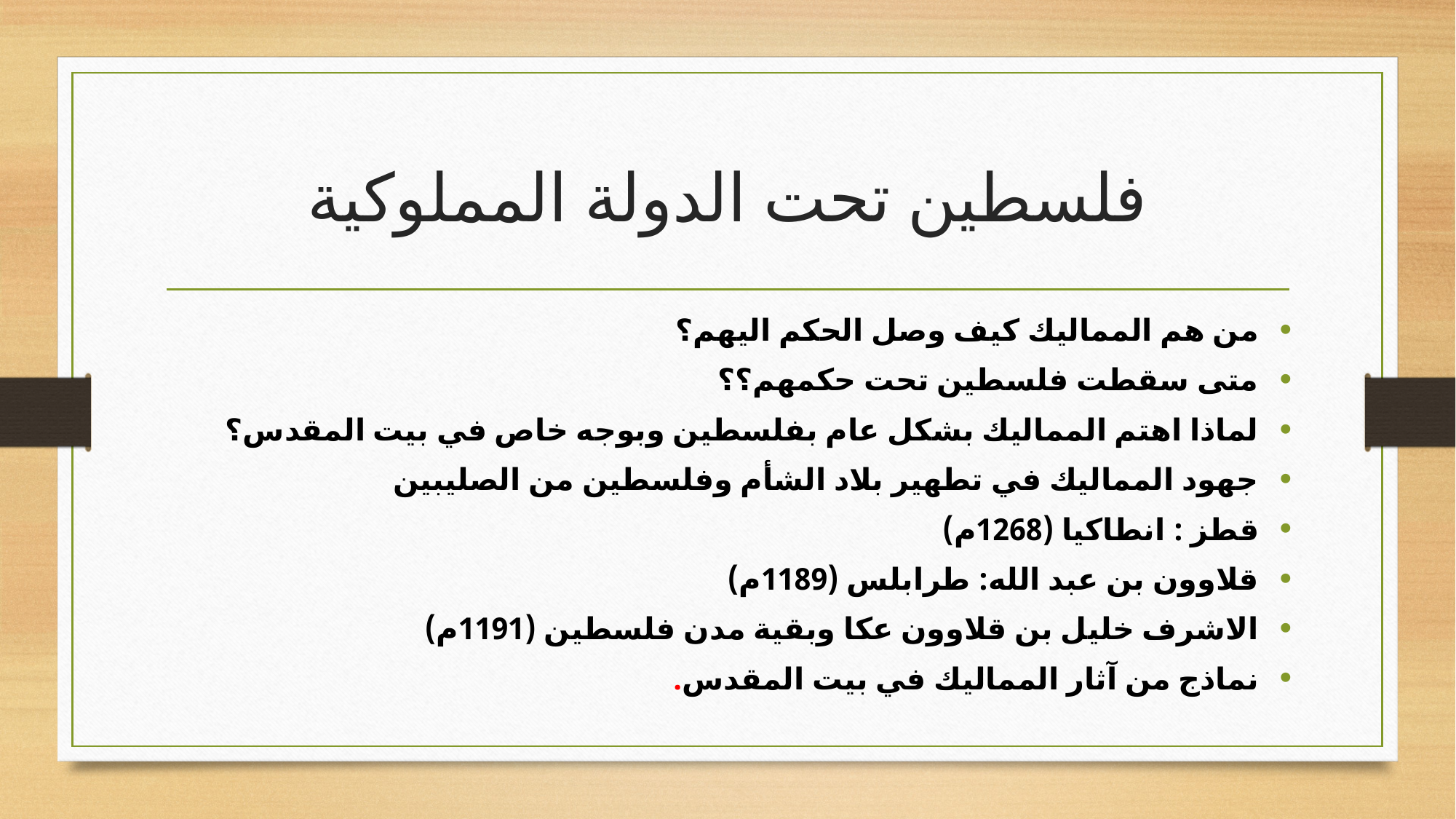

# فلسطين تحت الدولة المملوكية
من هم المماليك كيف وصل الحكم اليهم؟
متى سقطت فلسطين تحت حكمهم؟؟
لماذا اهتم المماليك بشكل عام بفلسطين وبوجه خاص في بيت المقدس؟
جهود المماليك في تطهير بلاد الشأم وفلسطين من الصليبين
قطز : انطاكيا (1268م)
قلاوون بن عبد الله: طرابلس (1189م)
الاشرف خليل بن قلاوون عكا وبقية مدن فلسطين (1191م)
نماذج من آثار المماليك في بيت المقدس.